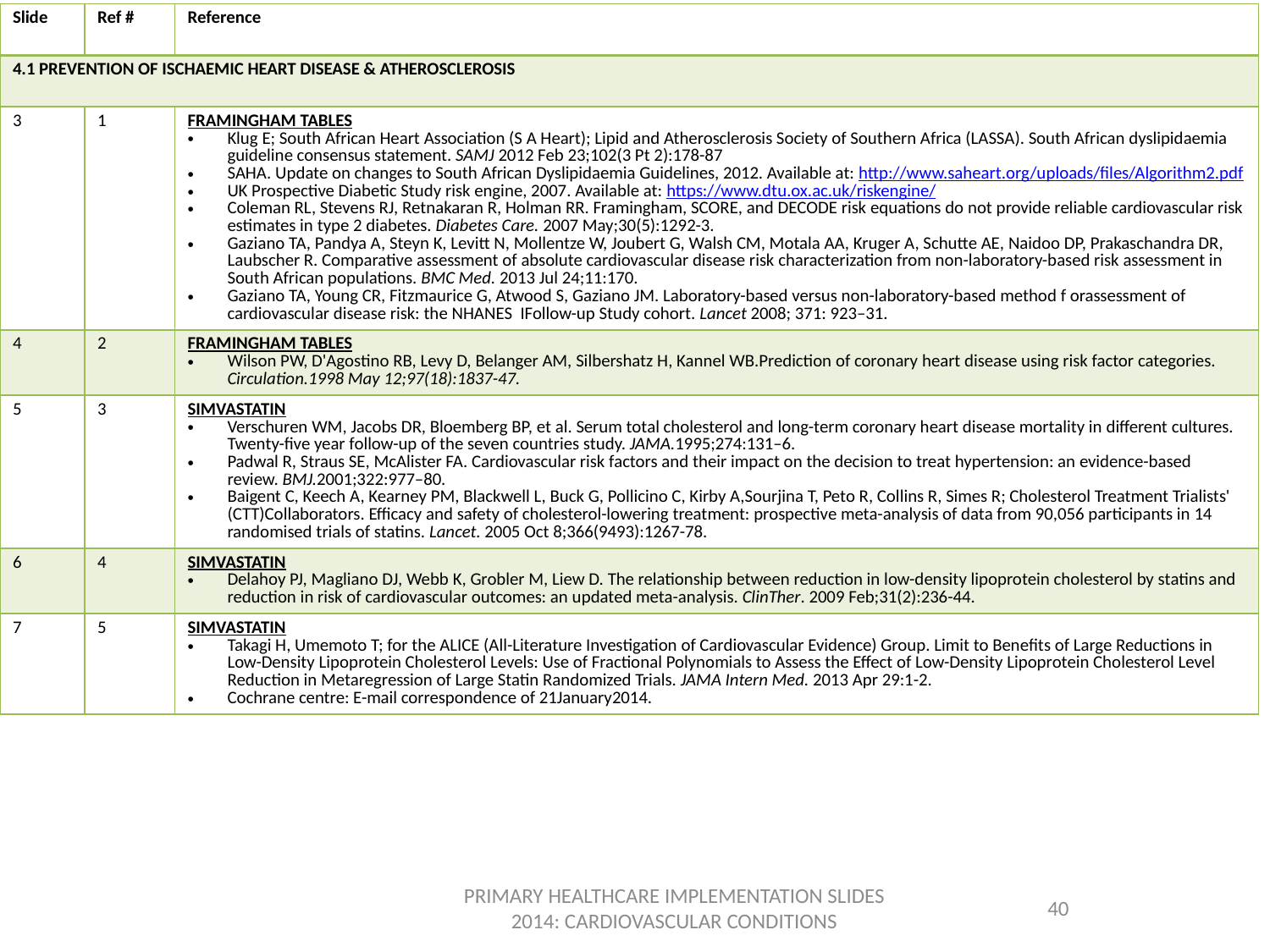

| Slide | Ref # | Reference |
| --- | --- | --- |
| 4.1 PREVENTION OF ISCHAEMIC HEART DISEASE & ATHEROSCLEROSIS |  |  |
| 3 | 1 | FRAMINGHAM TABLES Klug E; South African Heart Association (S A Heart); Lipid and Atherosclerosis Society of Southern Africa (LASSA). South African dyslipidaemia guideline consensus statement. SAMJ 2012 Feb 23;102(3 Pt 2):178-87 SAHA. Update on changes to South African Dyslipidaemia Guidelines, 2012. Available at: http://www.saheart.org/uploads/files/Algorithm2.pdf UK Prospective Diabetic Study risk engine, 2007. Available at: https://www.dtu.ox.ac.uk/riskengine/ Coleman RL, Stevens RJ, Retnakaran R, Holman RR. Framingham, SCORE, and DECODE risk equations do not provide reliable cardiovascular risk estimates in type 2 diabetes. Diabetes Care. 2007 May;30(5):1292-3. Gaziano TA, Pandya A, Steyn K, Levitt N, Mollentze W, Joubert G, Walsh CM, Motala AA, Kruger A, Schutte AE, Naidoo DP, Prakaschandra DR, Laubscher R. Comparative assessment of absolute cardiovascular disease risk characterization from non-laboratory-based risk assessment in South African populations. BMC Med. 2013 Jul 24;11:170. Gaziano TA, Young CR, Fitzmaurice G, Atwood S, Gaziano JM. Laboratory-based versus non-laboratory-based method f orassessment of cardiovascular disease risk: the NHANES IFollow-up Study cohort. Lancet 2008; 371: 923–31. |
| 4 | 2 | FRAMINGHAM TABLES Wilson PW, D'Agostino RB, Levy D, Belanger AM, Silbershatz H, Kannel WB.Prediction of coronary heart disease using risk factor categories. Circulation.1998 May 12;97(18):1837-47. |
| 5 | 3 | SIMVASTATIN Verschuren WM, Jacobs DR, Bloemberg BP, et al. Serum total cholesterol and long-term coronary heart disease mortality in different cultures. Twenty-five year follow-up of the seven countries study. JAMA.1995;274:131–6. Padwal R, Straus SE, McAlister FA. Cardiovascular risk factors and their impact on the decision to treat hypertension: an evidence-based review. BMJ.2001;322:977–80. Baigent C, Keech A, Kearney PM, Blackwell L, Buck G, Pollicino C, Kirby A,Sourjina T, Peto R, Collins R, Simes R; Cholesterol Treatment Trialists' (CTT)Collaborators. Efficacy and safety of cholesterol-lowering treatment: prospective meta-analysis of data from 90,056 participants in 14 randomised trials of statins. Lancet. 2005 Oct 8;366(9493):1267-78. |
| 6 | 4 | SIMVASTATIN Delahoy PJ, Magliano DJ, Webb K, Grobler M, Liew D. The relationship between reduction in low-density lipoprotein cholesterol by statins and reduction in risk of cardiovascular outcomes: an updated meta-analysis. ClinTher. 2009 Feb;31(2):236-44. |
| 7 | 5 | SIMVASTATIN Takagi H, Umemoto T; for the ALICE (All-Literature Investigation of Cardiovascular Evidence) Group. Limit to Benefits of Large Reductions in Low-Density Lipoprotein Cholesterol Levels: Use of Fractional Polynomials to Assess the Effect of Low-Density Lipoprotein Cholesterol Level Reduction in Metaregression of Large Statin Randomized Trials. JAMA Intern Med. 2013 Apr 29:1-2. Cochrane centre: E-mail correspondence of 21January2014. |
PRIMARY HEALTHCARE IMPLEMENTATION SLIDES 2014: CARDIOVASCULAR CONDITIONS
40